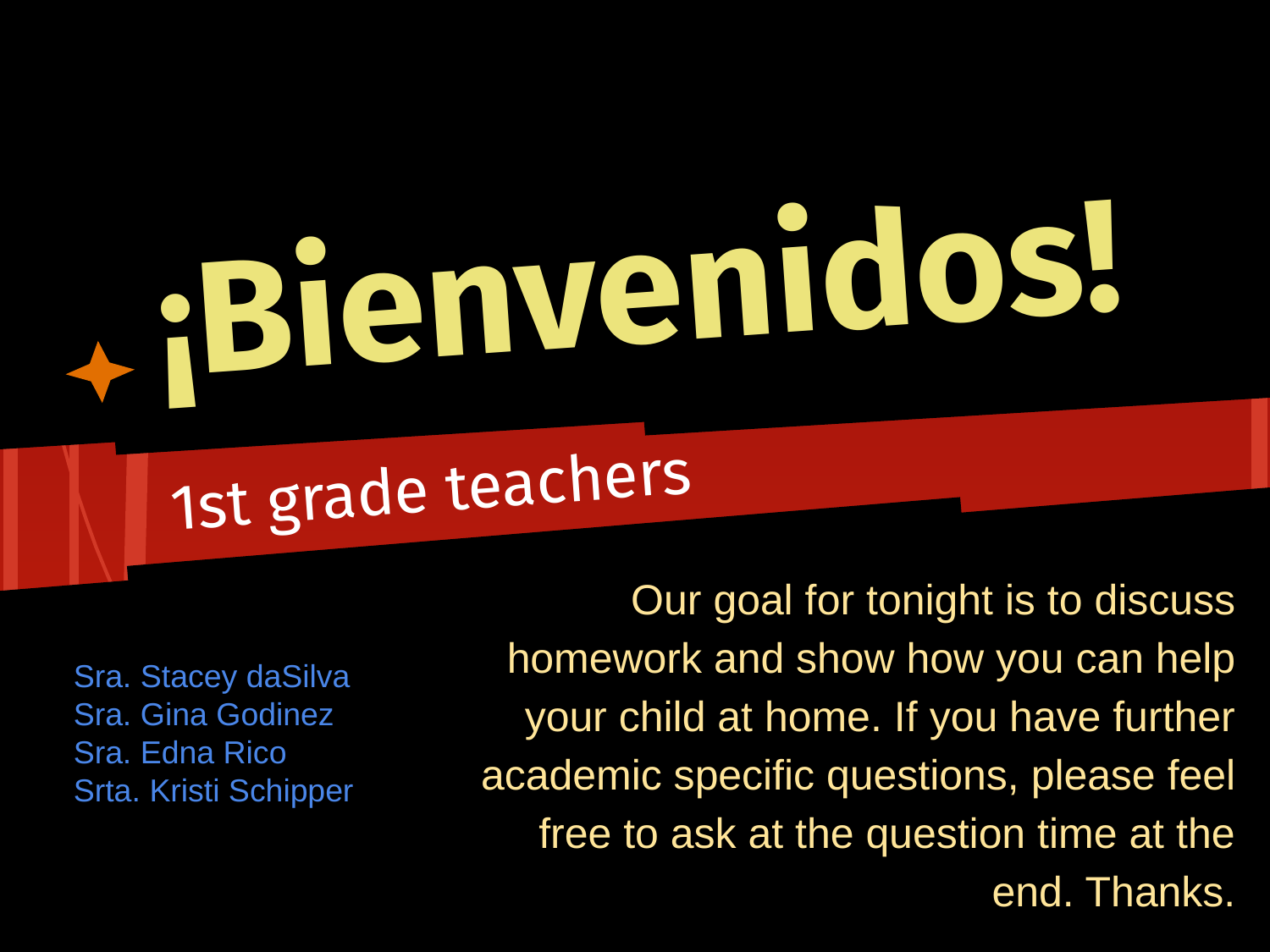

# ¡Bienvenidos!
1st grade teachers
Our goal for tonight is to discuss homework and show how you can help your child at home. If you have further academic specific questions, please feel free to ask at the question time at the end. Thanks.
Sra. Stacey daSilva
Sra. Gina Godinez
Sra. Edna Rico
Srta. Kristi Schipper